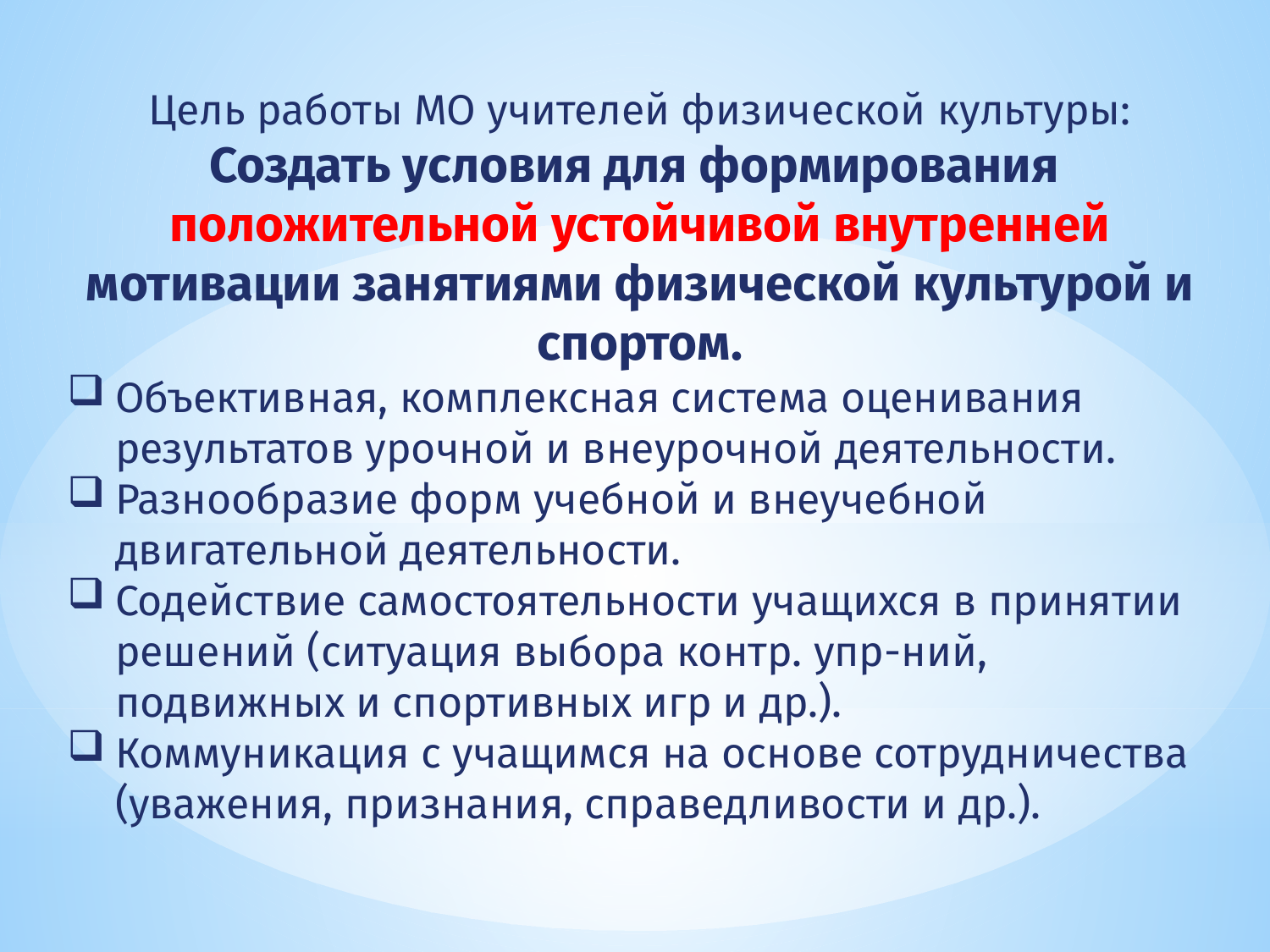

Цель работы МО учителей физической культуры: Создать условия для формирования
положительной устойчивой внутренней
мотивации занятиями физической культурой и спортом.
Объективная, комплексная система оценивания результатов урочной и внеурочной деятельности.
Разнообразие форм учебной и внеучебной двигательной деятельности.
Содействие самостоятельности учащихся в принятии решений (ситуация выбора контр. упр-ний, подвижных и спортивных игр и др.).
Коммуникация с учащимся на основе сотрудничества (уважения, признания, справедливости и др.).